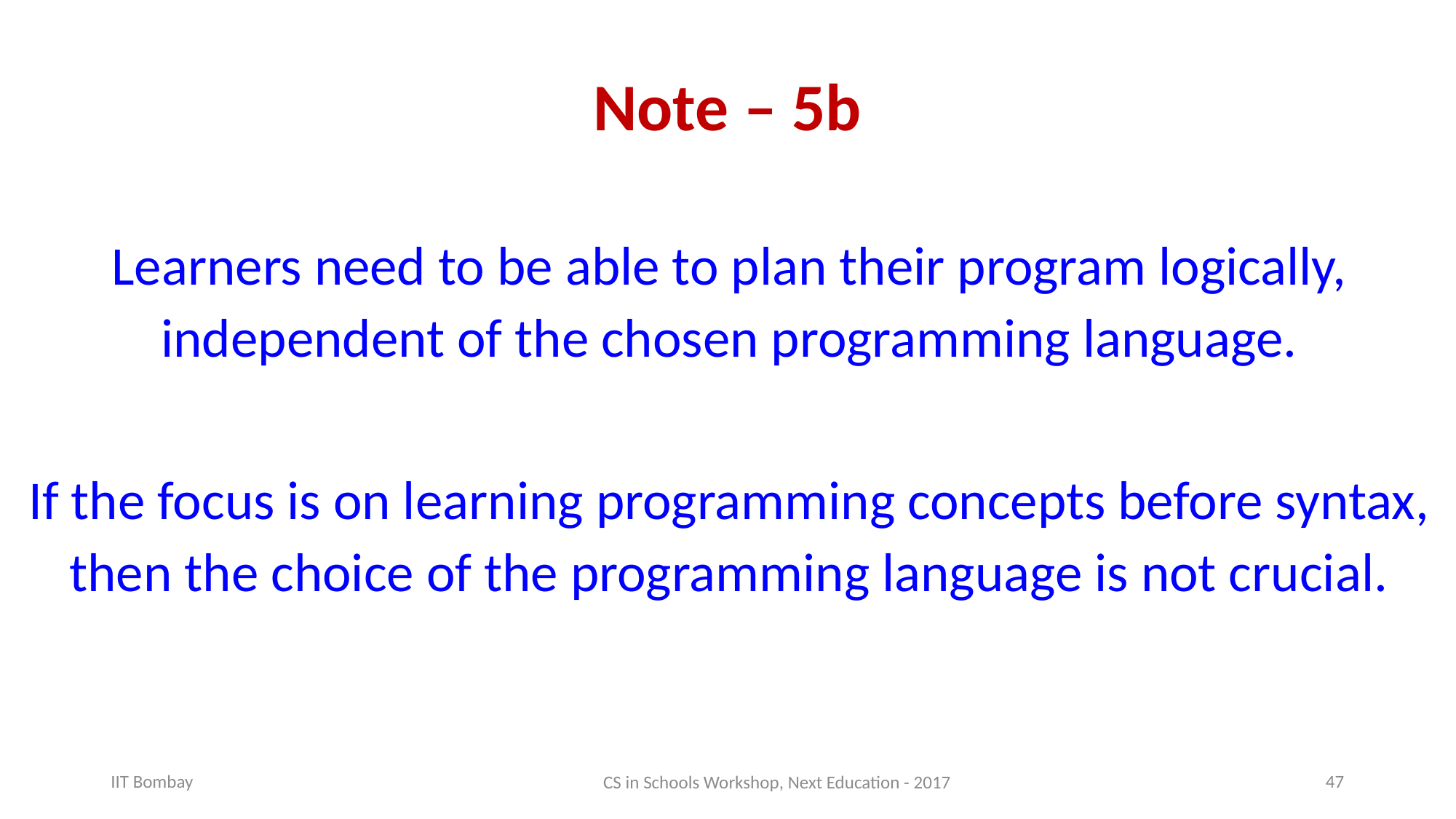

# Note – 5b
Learners need to be able to plan their program logically, independent of the chosen programming language.

If the focus is on learning programming concepts before syntax, then the choice of the programming language is not crucial.
CS in Schools Workshop, Next Education - 2017
IIT Bombay
47